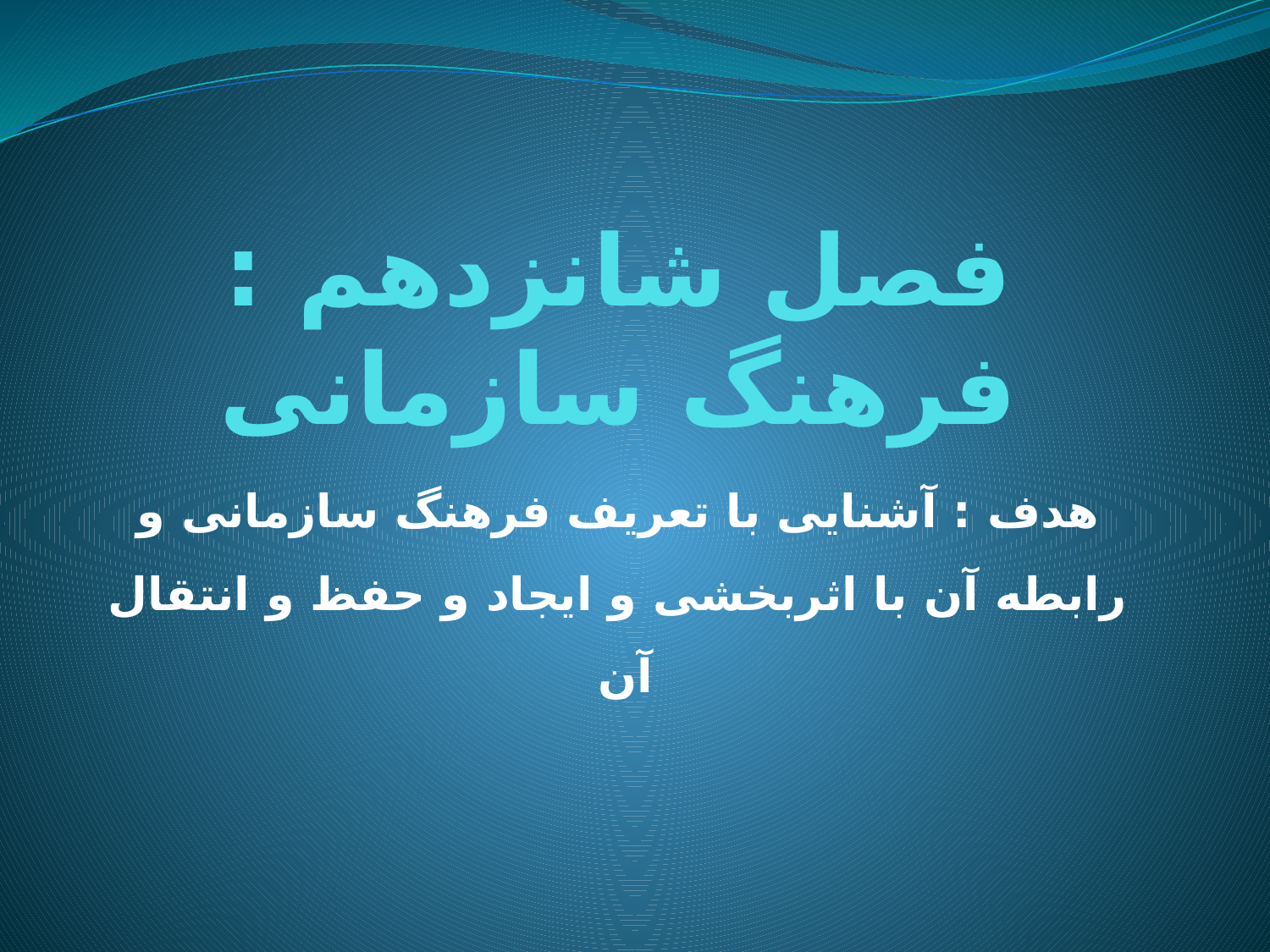

# فصل شانزدهم : فرهنگ سازمانی
هدف : آشنایی با تعریف فرهنگ سازمانی و رابطه آن با اثربخشی و ایجاد و حفظ و انتقال آن